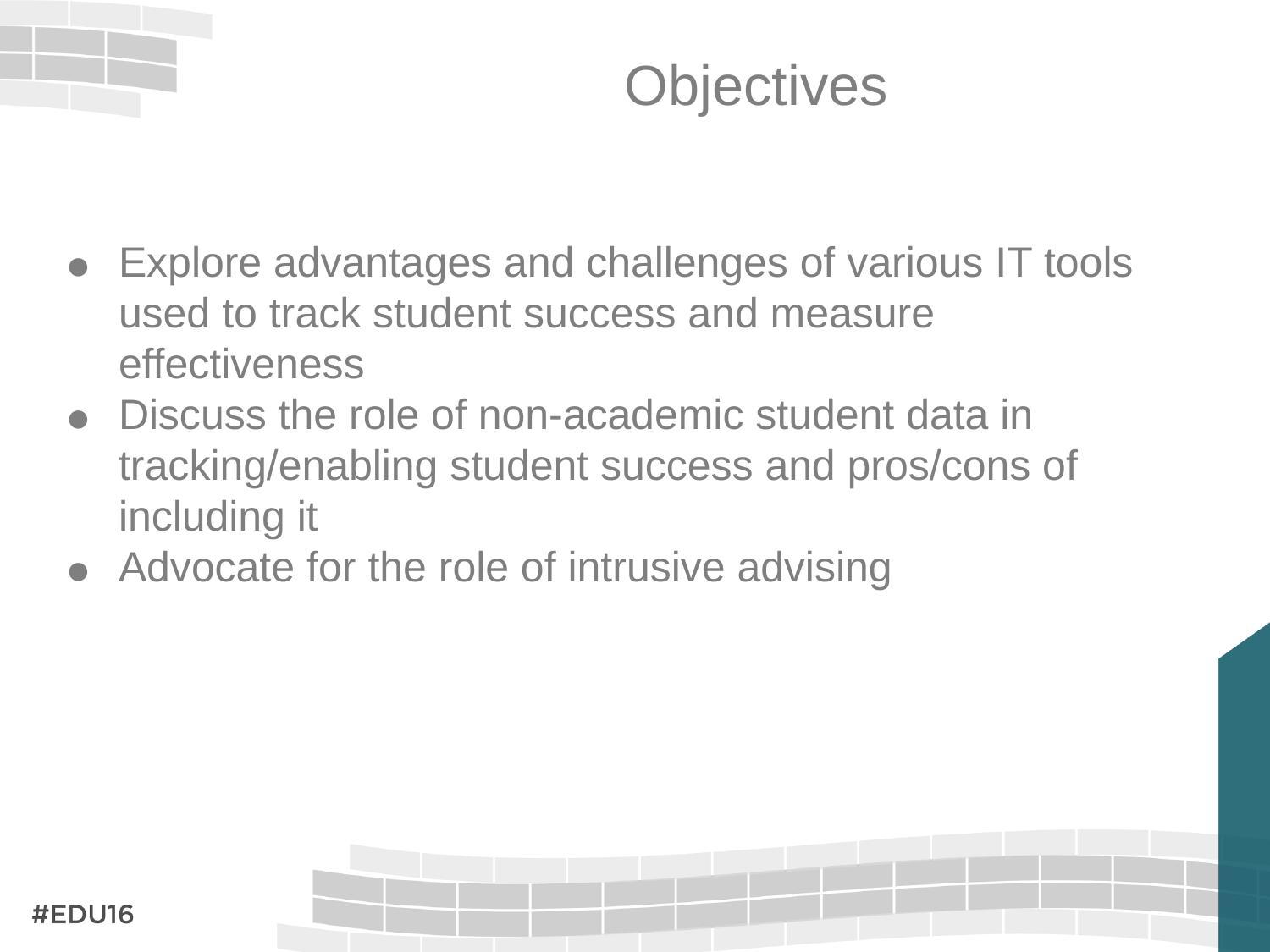

# Objectives

Explore advantages and challenges of various IT tools used to track student success and measure effectiveness
Discuss the role of non-academic student data in tracking/enabling student success and pros/cons of including it
Advocate for the role of intrusive advising